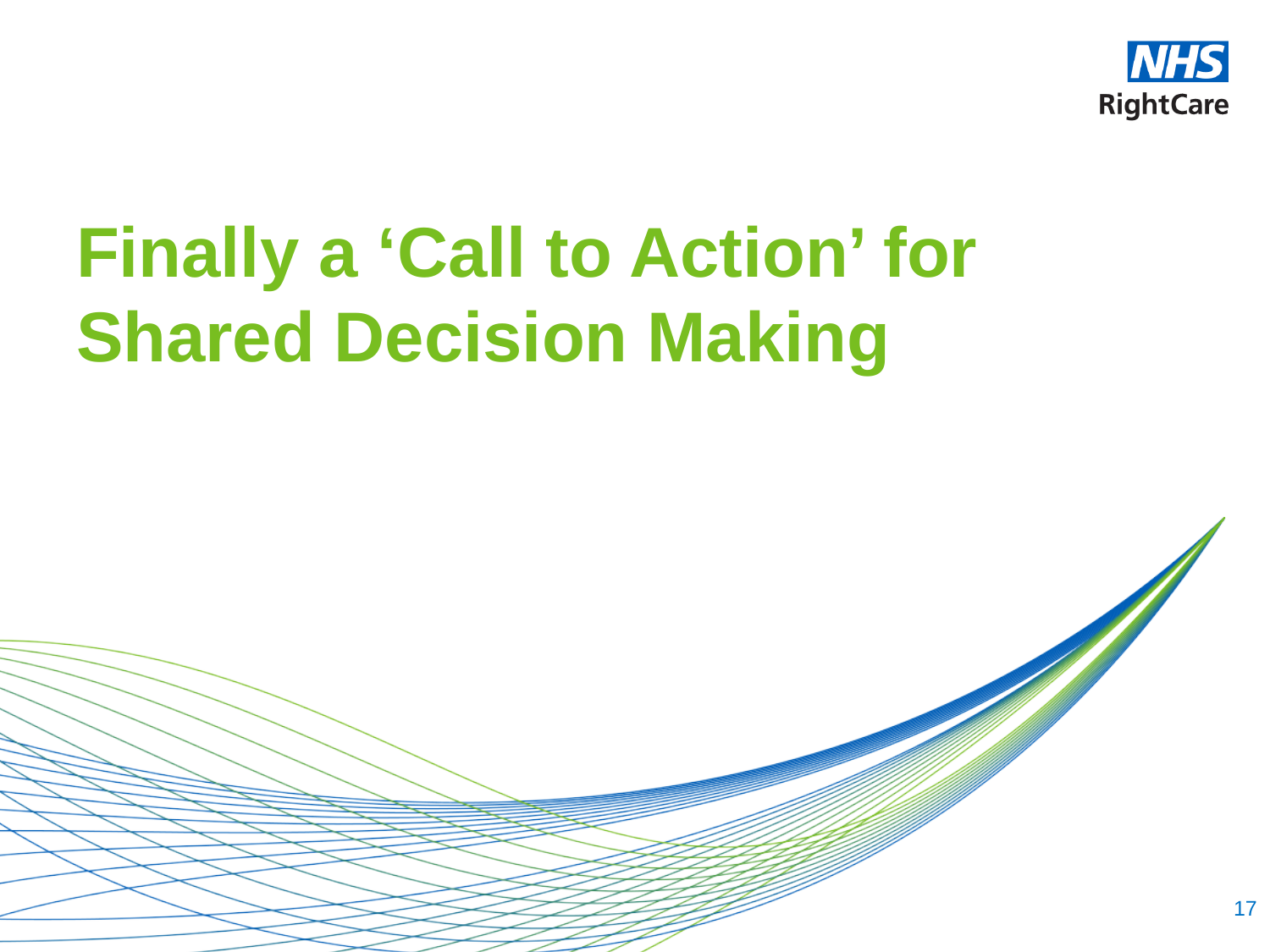

# Finally a ‘Call to Action’ for Shared Decision Making

17